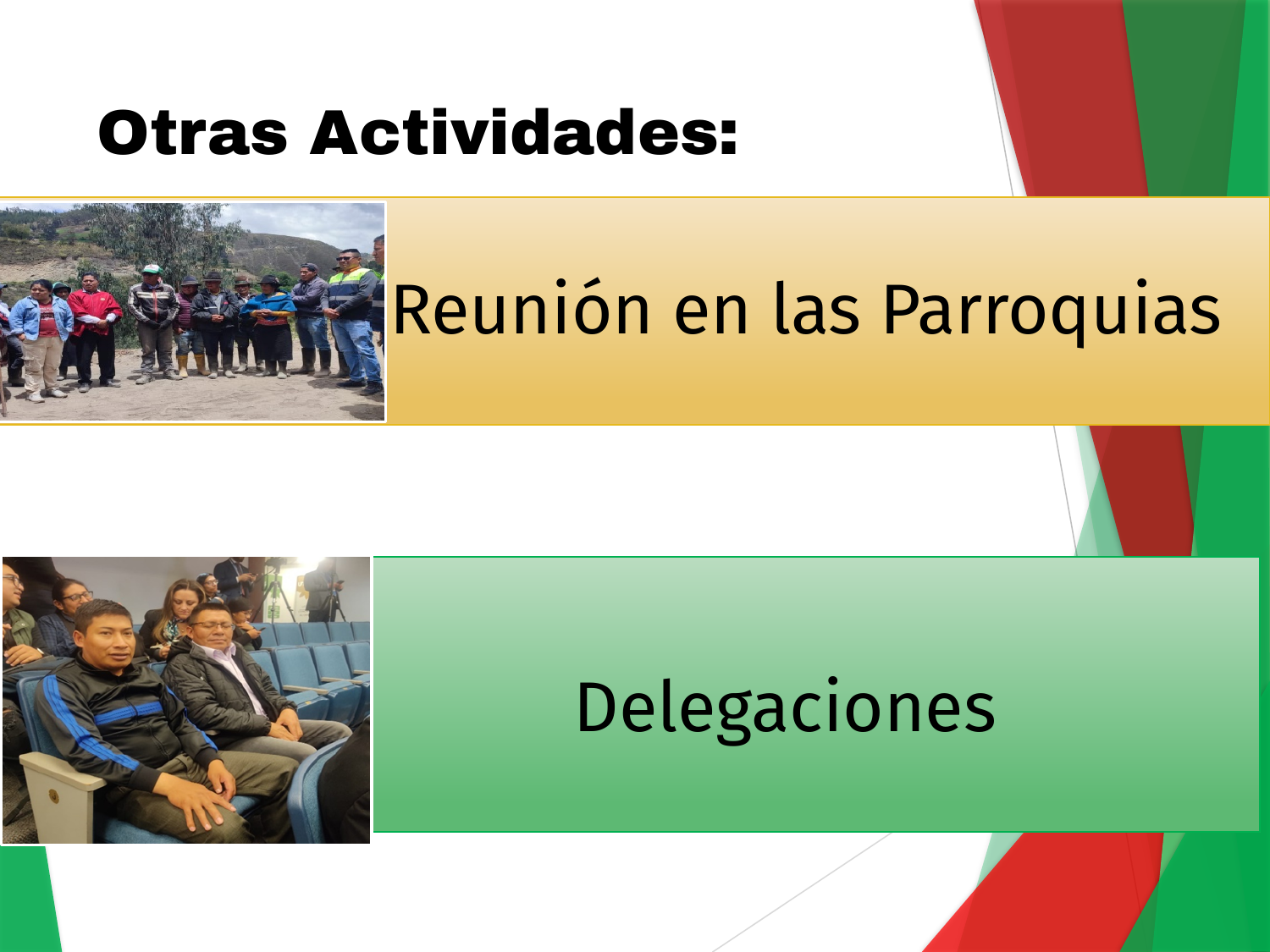

# Otras Actividades:
           Reunión en las Parroquias
        Delegaciones